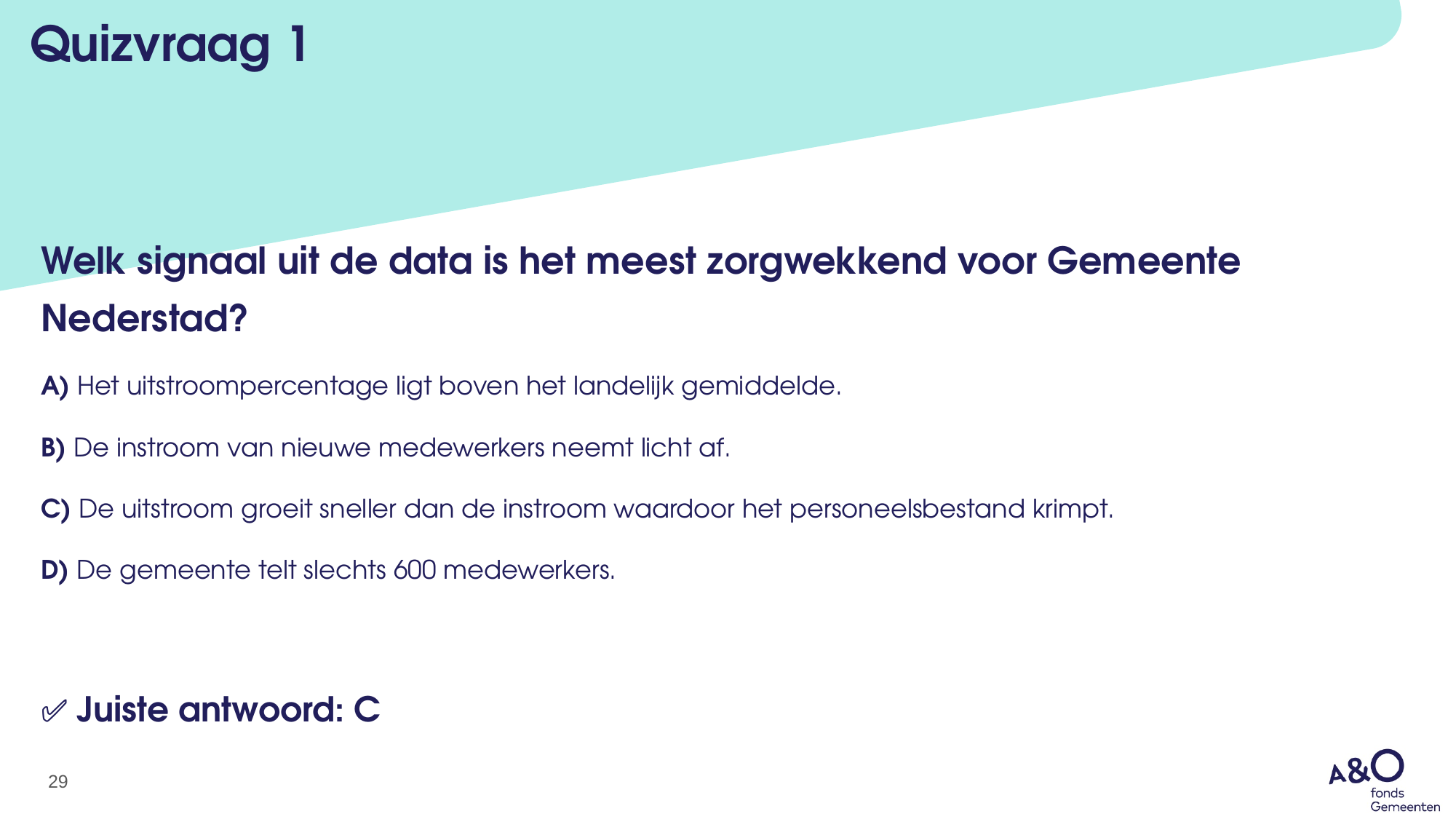

# Quizvraag 1
Welk signaal uit de data is het meest zorgwekkend voor Gemeente Nederstad?
A) Het uitstroompercentage ligt boven het landelijk gemiddelde.
B) De instroom van nieuwe medewerkers neemt licht af.
C) De uitstroom groeit sneller dan de instroom waardoor het personeelsbestand krimpt.
D) De gemeente telt slechts 600 medewerkers.

✅ Juiste antwoord: C

29